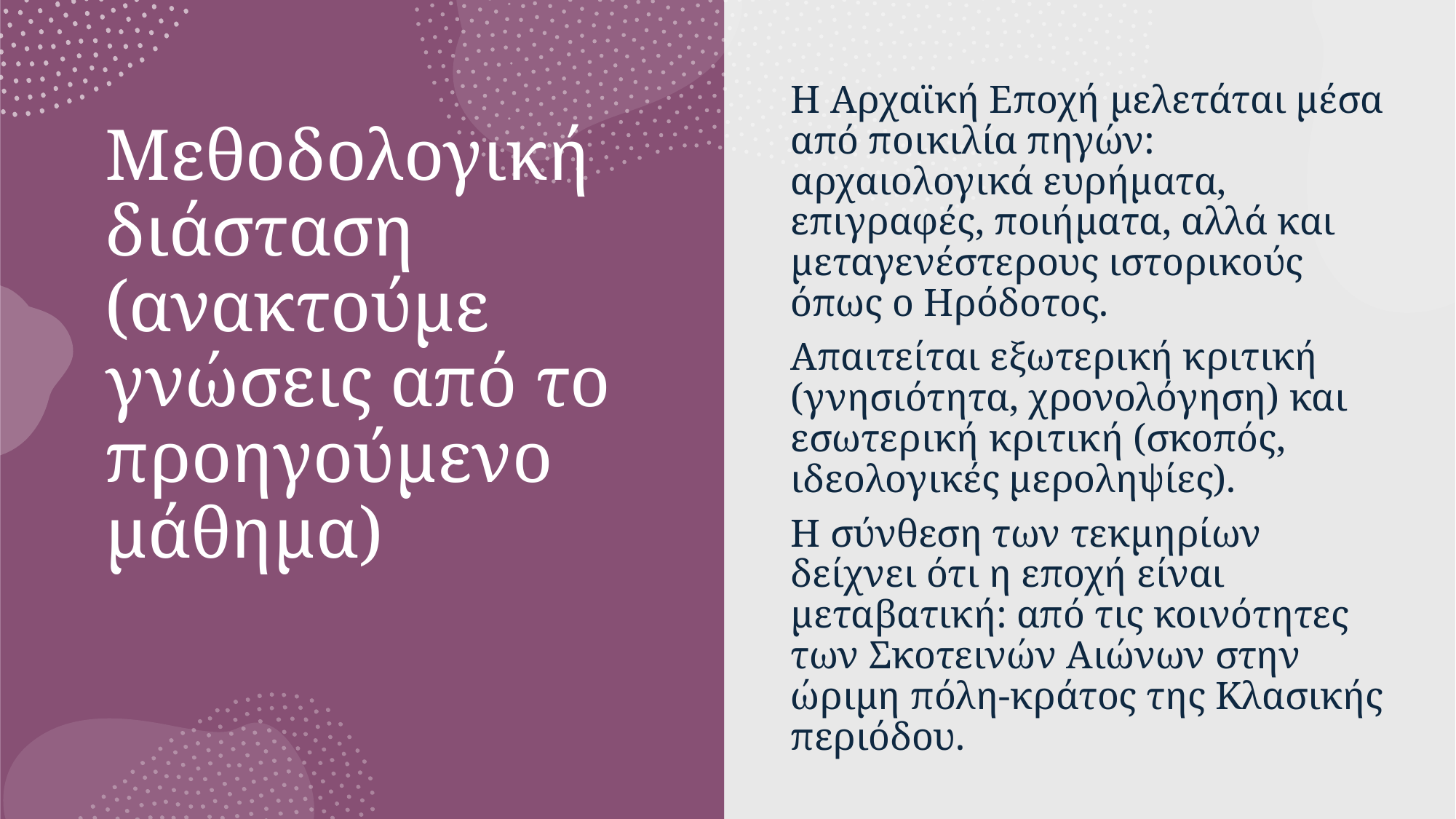

Η Αρχαϊκή Εποχή μελετάται μέσα από ποικιλία πηγών: αρχαιολογικά ευρήματα, επιγραφές, ποιήματα, αλλά και μεταγενέστερους ιστορικούς όπως ο Ηρόδοτος.
Απαιτείται εξωτερική κριτική (γνησιότητα, χρονολόγηση) και εσωτερική κριτική (σκοπός, ιδεολογικές μεροληψίες).
Η σύνθεση των τεκμηρίων δείχνει ότι η εποχή είναι μεταβατική: από τις κοινότητες των Σκοτεινών Αιώνων στην ώριμη πόλη-κράτος της Κλασικής περιόδου.
# Μεθοδολογική διάσταση (ανακτούμε γνώσεις από το προηγούμενο μάθημα)